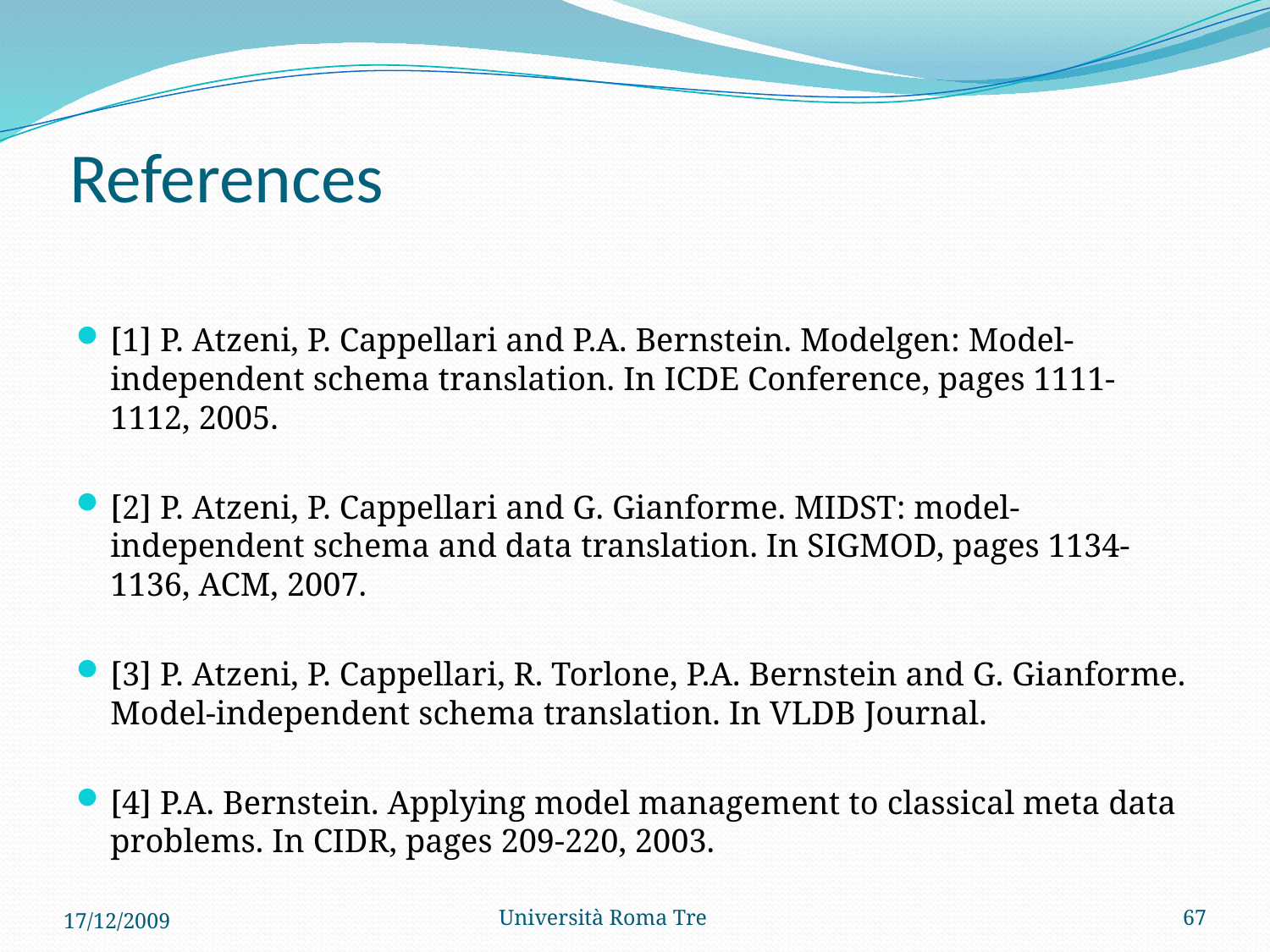

# References

[1] P. Atzeni, P. Cappellari and P.A. Bernstein. Modelgen: Model-independent schema translation. In ICDE Conference, pages 1111-1112, 2005.

[2] P. Atzeni, P. Cappellari and G. Gianforme. MIDST: model-independent schema and data translation. In SIGMOD, pages 1134-1136, ACM, 2007.

[3] P. Atzeni, P. Cappellari, R. Torlone, P.A. Bernstein and G. Gianforme. Model-independent schema translation. In VLDB Journal.

[4] P.A. Bernstein. Applying model management to classical meta data problems. In CIDR, pages 209-220, 2003.

17/12/2009
Università Roma Tre
67